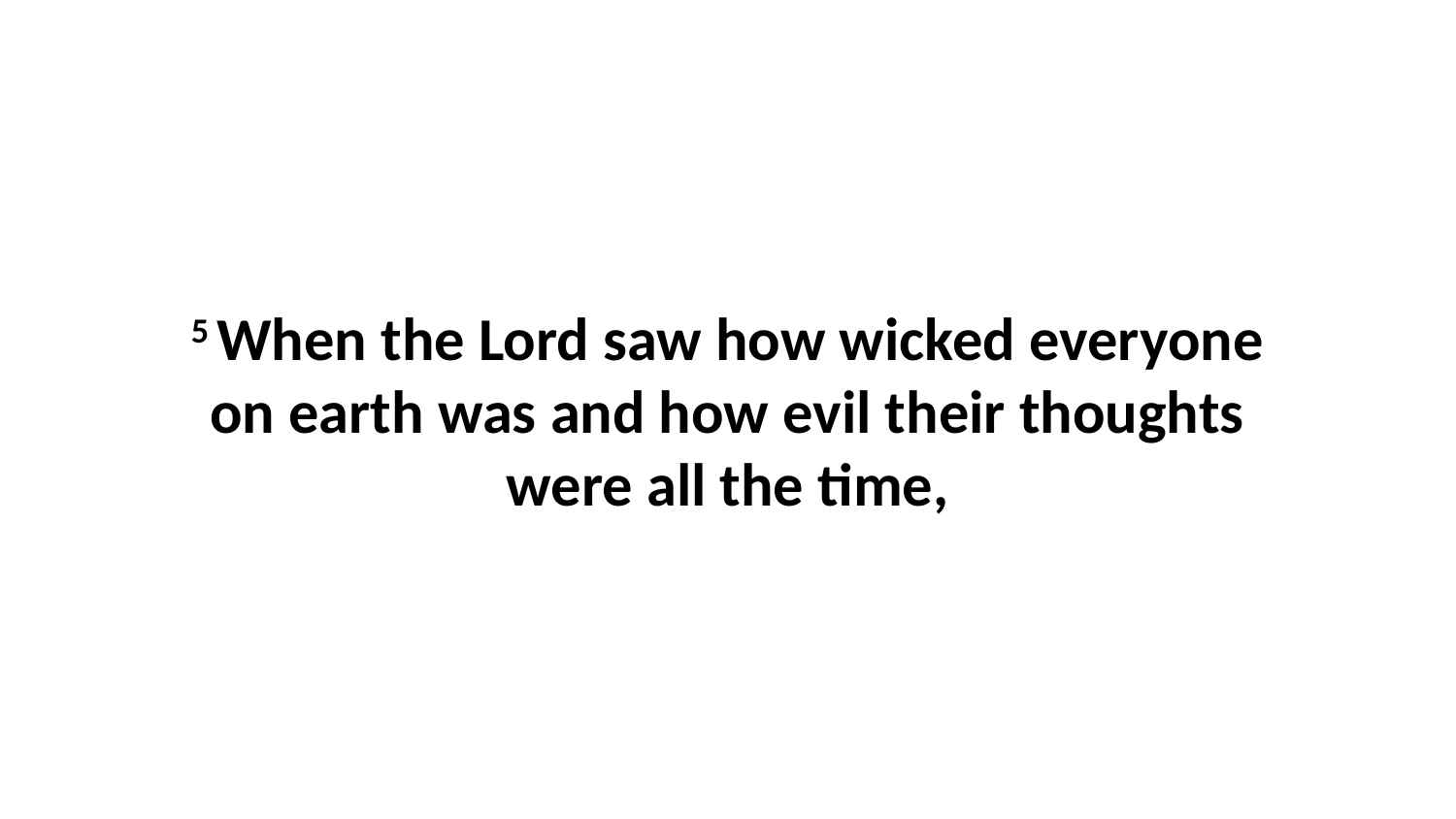

5 When the Lord saw how wicked everyone on earth was and how evil their thoughts were all the time,